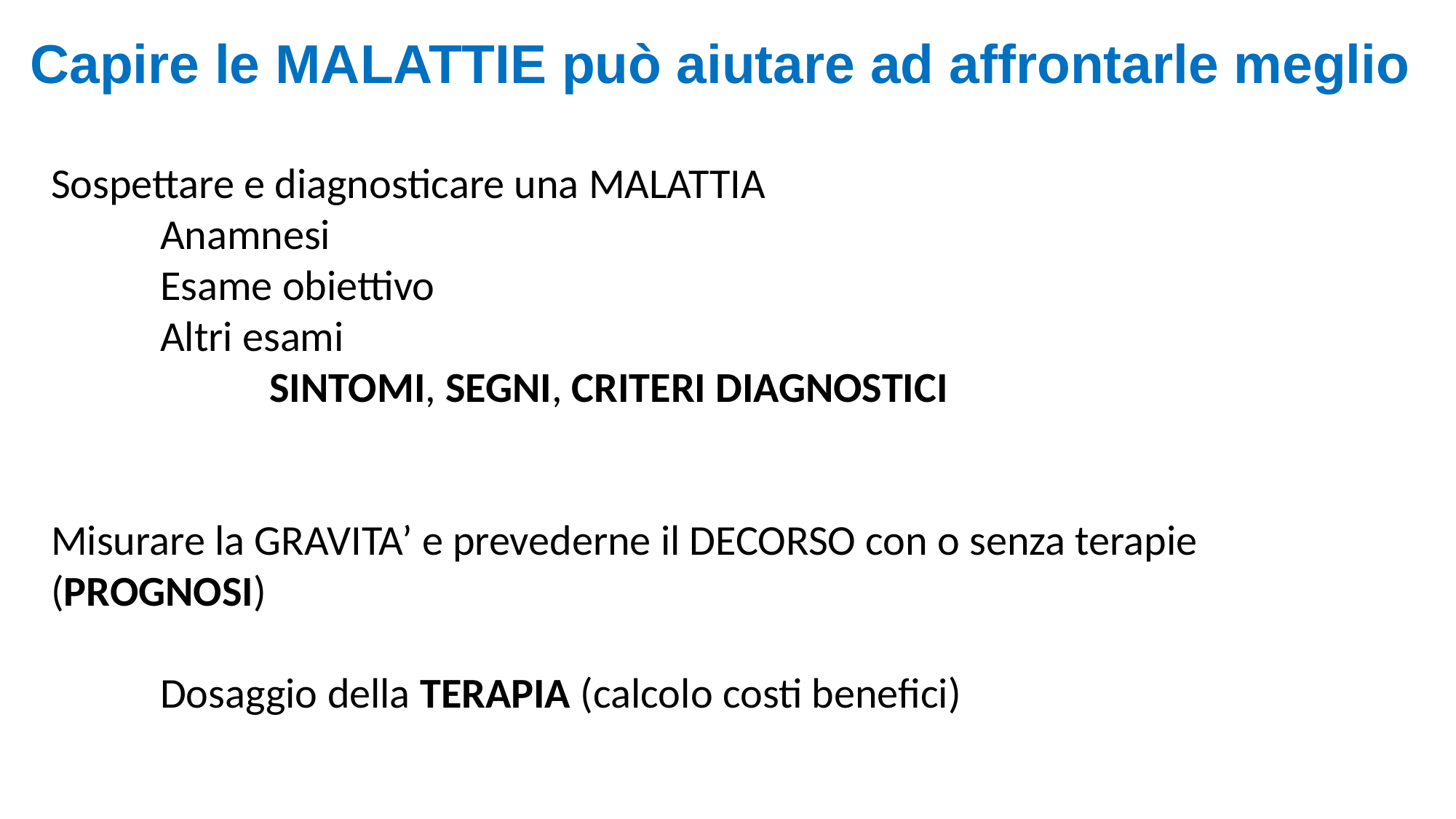

Capire le MALATTIE può aiutare ad affrontarle meglio
Sospettare e diagnosticare una MALATTIA
	Anamnesi
	Esame obiettivo
	Altri esami
		SINTOMI, SEGNI, CRITERI DIAGNOSTICI

Misurare la GRAVITA’ e prevederne il DECORSO con o senza terapie (PROGNOSI)

	Dosaggio della TERAPIA (calcolo costi benefici)